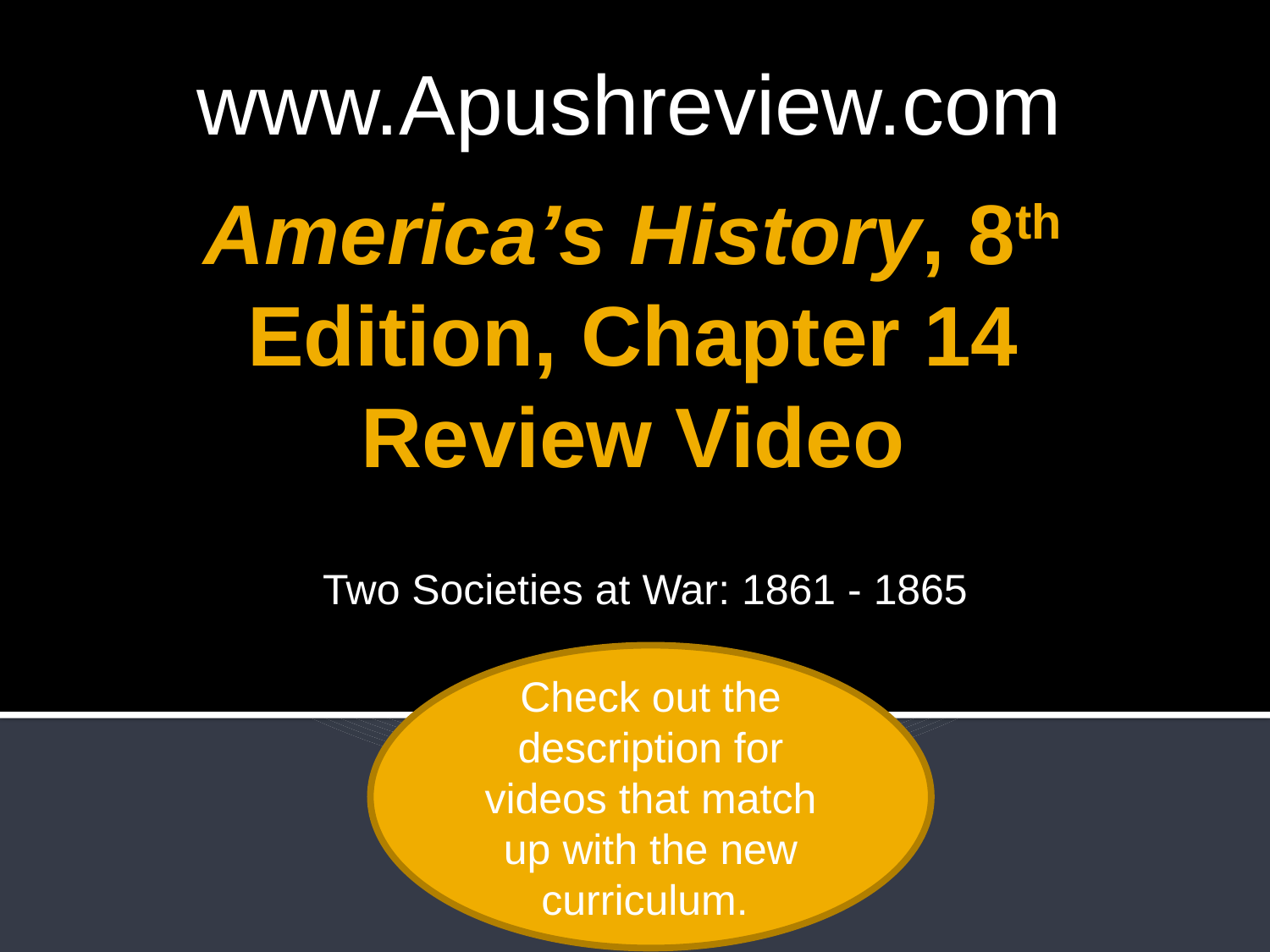

www.Apushreview.com
# America’s History, 8th Edition, Chapter 14 Review Video
Two Societies at War: 1861 - 1865
Check out the description for videos that match up with the new curriculum.